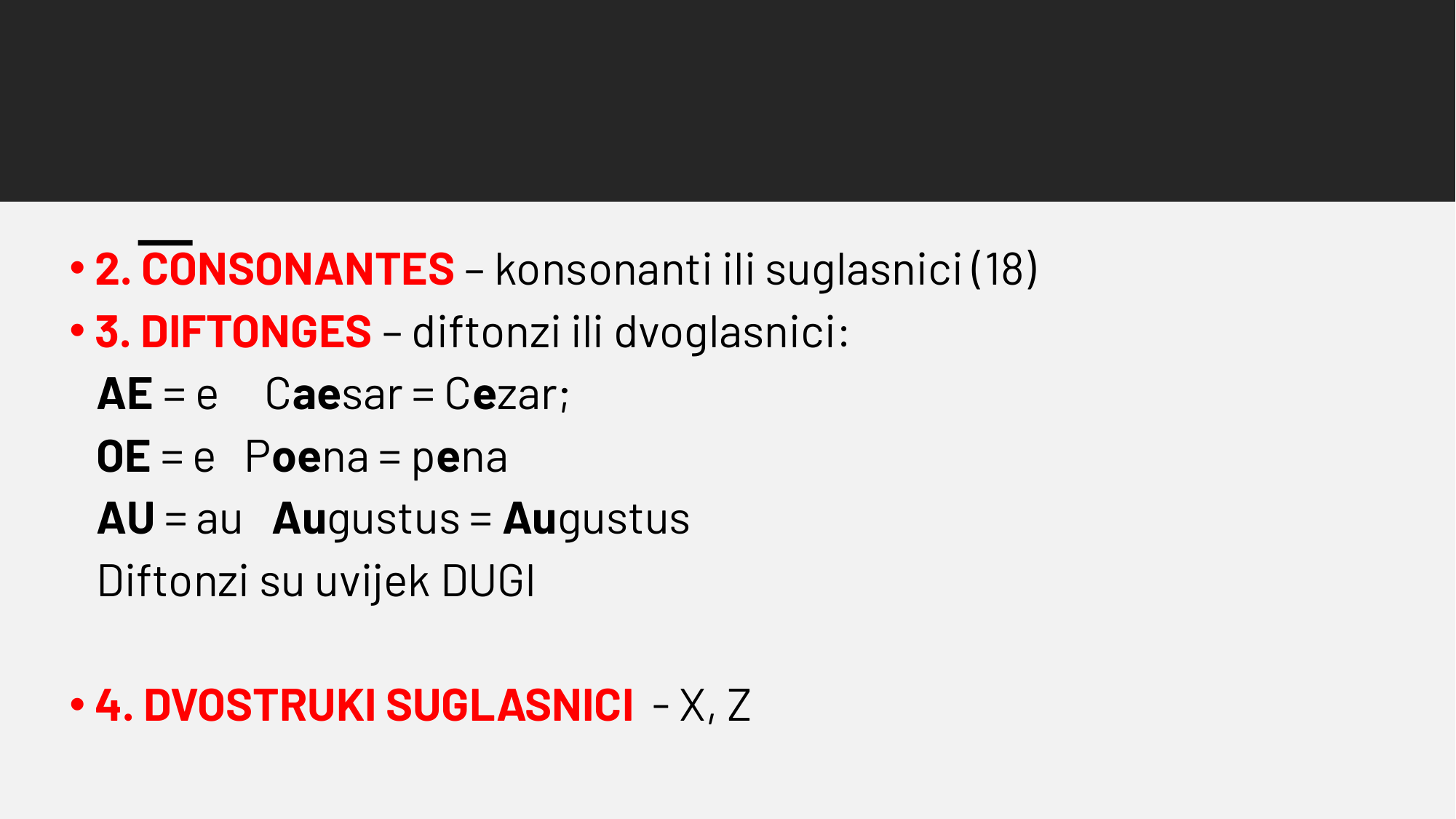

2. CONSONANTES – konsonanti ili suglasnici (18)
3. DIFTONGES – diftonzi ili dvoglasnici:
   AE = e     Caesar = Cezar;
   OE = e   Poena = pena
   AU = au   Augustus = Augustus
   Diftonzi su uvijek DUGI

4. DVOSTRUKI SUGLASNICI  - X, Z